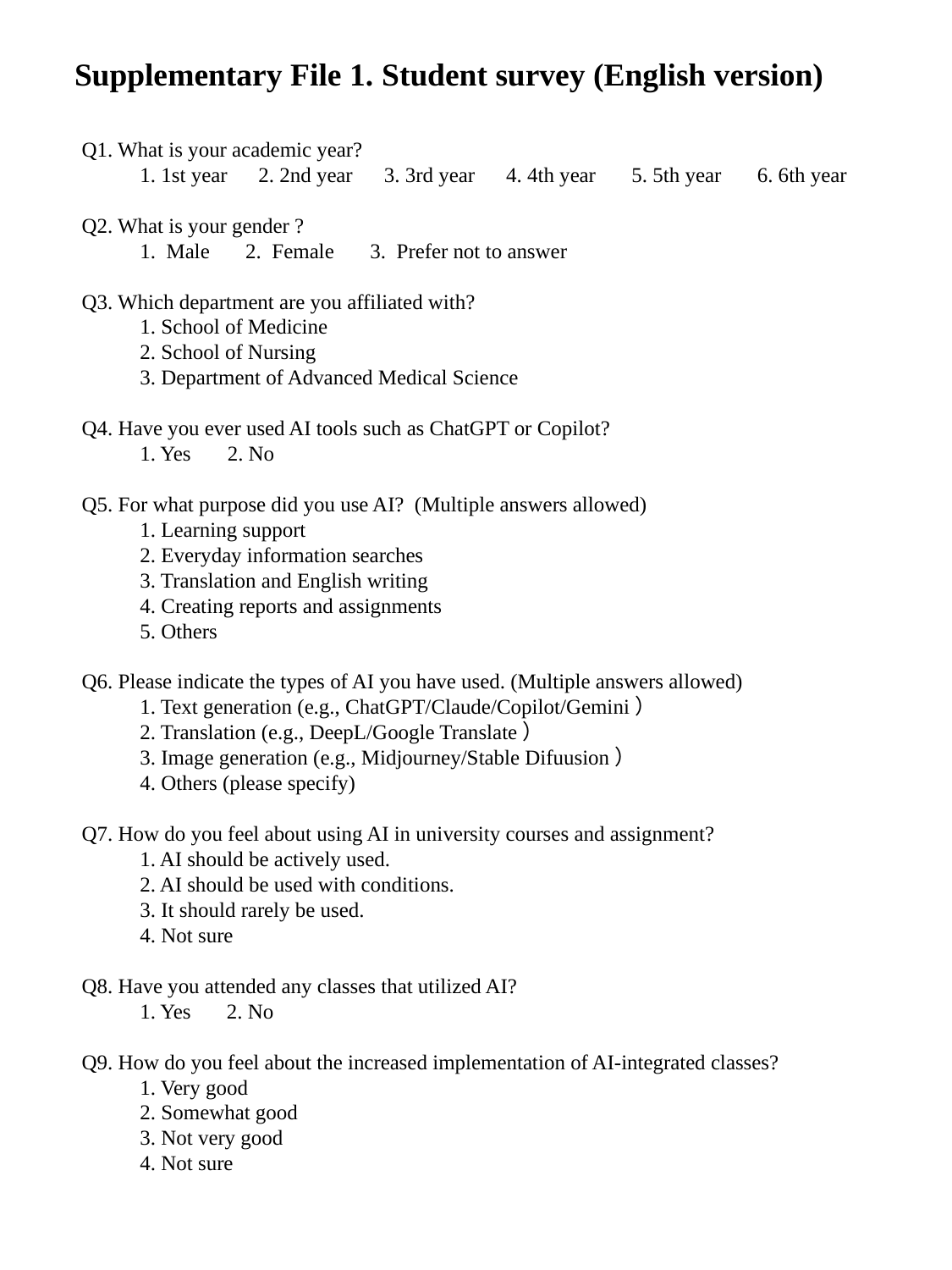

Supplementary File 1. Student survey (English version)
Q1. What is your academic year?
           1. 1st year　2. 2nd year　3. 3rd year　4. 4th year　 5. 5th year　 6. 6th year

Q2. What is your gender ?
           1.  Male　 2.  Female　 3.  Prefer not to answer

Q3. Which department are you affiliated with?
           1. School of Medicine
           2. School of Nursing
           3. Department of Advanced Medical Science

Q4. Have you ever used AI tools such as ChatGPT or Copilot?
           1. Yes 　2. No

Q5. For what purpose did you use AI?  (Multiple answers allowed)
           1. Learning support
           2. Everyday information searches
           3. Translation and English writing
           4. Creating reports and assignments
           5. Others

Q6. Please indicate the types of AI you have used. (Multiple answers allowed)
           1. Text generation (e.g., ChatGPT/Claude/Copilot/Gemini）
           2. Translation (e.g., DeepL/Google Translate）
           3. Image generation (e.g., Midjourney/Stable Difuusion）
           4. Others (please specify)

Q7. How do you feel about using AI in university courses and assignment?
           1. AI should be actively used.
           2. AI should be used with conditions.
           3. It should rarely be used.
           4. Not sure

Q8. Have you attended any classes that utilized AI?
           1. Yes　 2. No

Q9. How do you feel about the increased implementation of AI-integrated classes?
           1. Very good
           2. Somewhat good
           3. Not very good
           4. Not sure